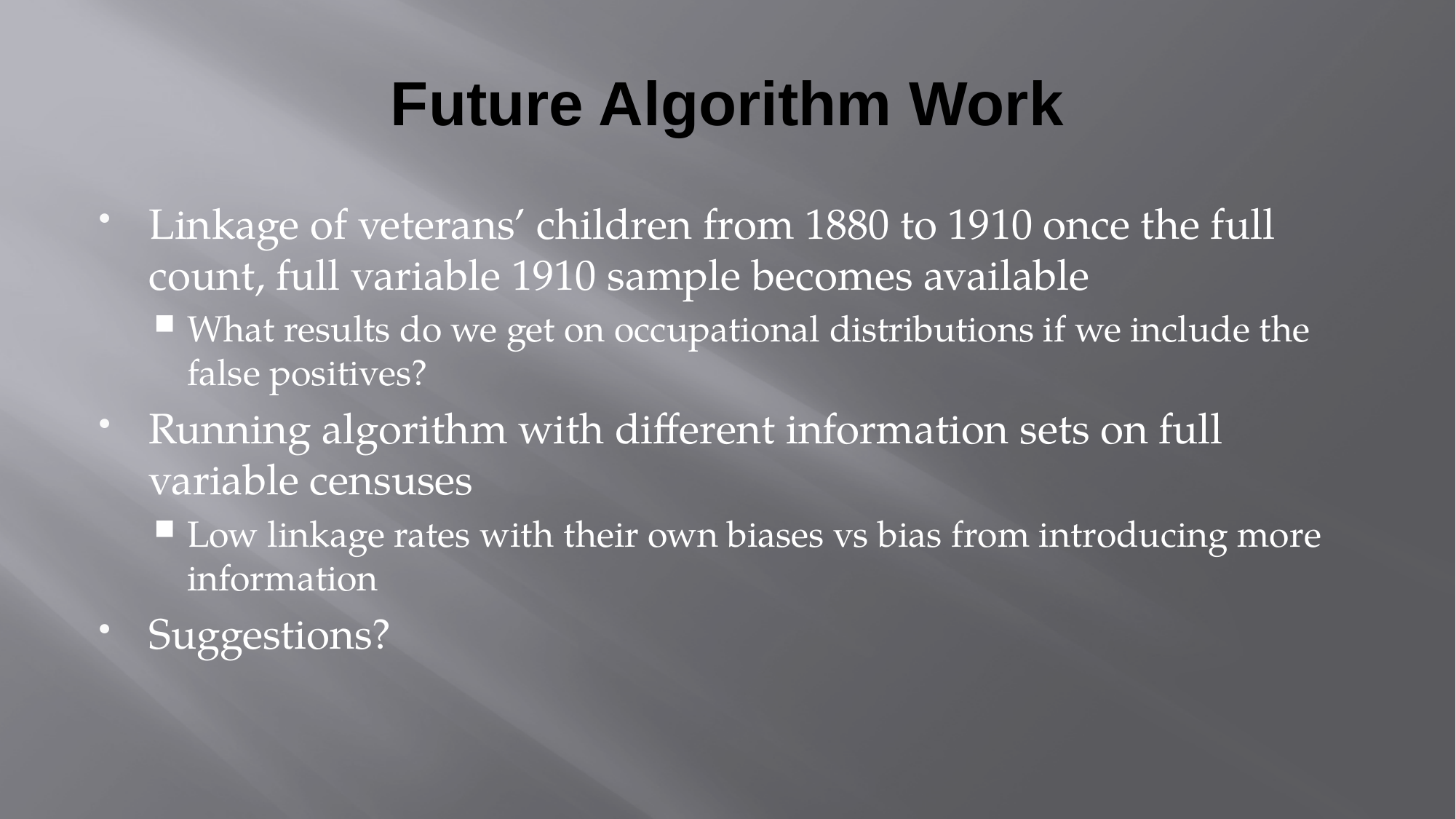

# Future Algorithm Work
Linkage of veterans’ children from 1880 to 1910 once the full count, full variable 1910 sample becomes available
What results do we get on occupational distributions if we include the false positives?
Running algorithm with different information sets on full variable censuses
Low linkage rates with their own biases vs bias from introducing more information
Suggestions?